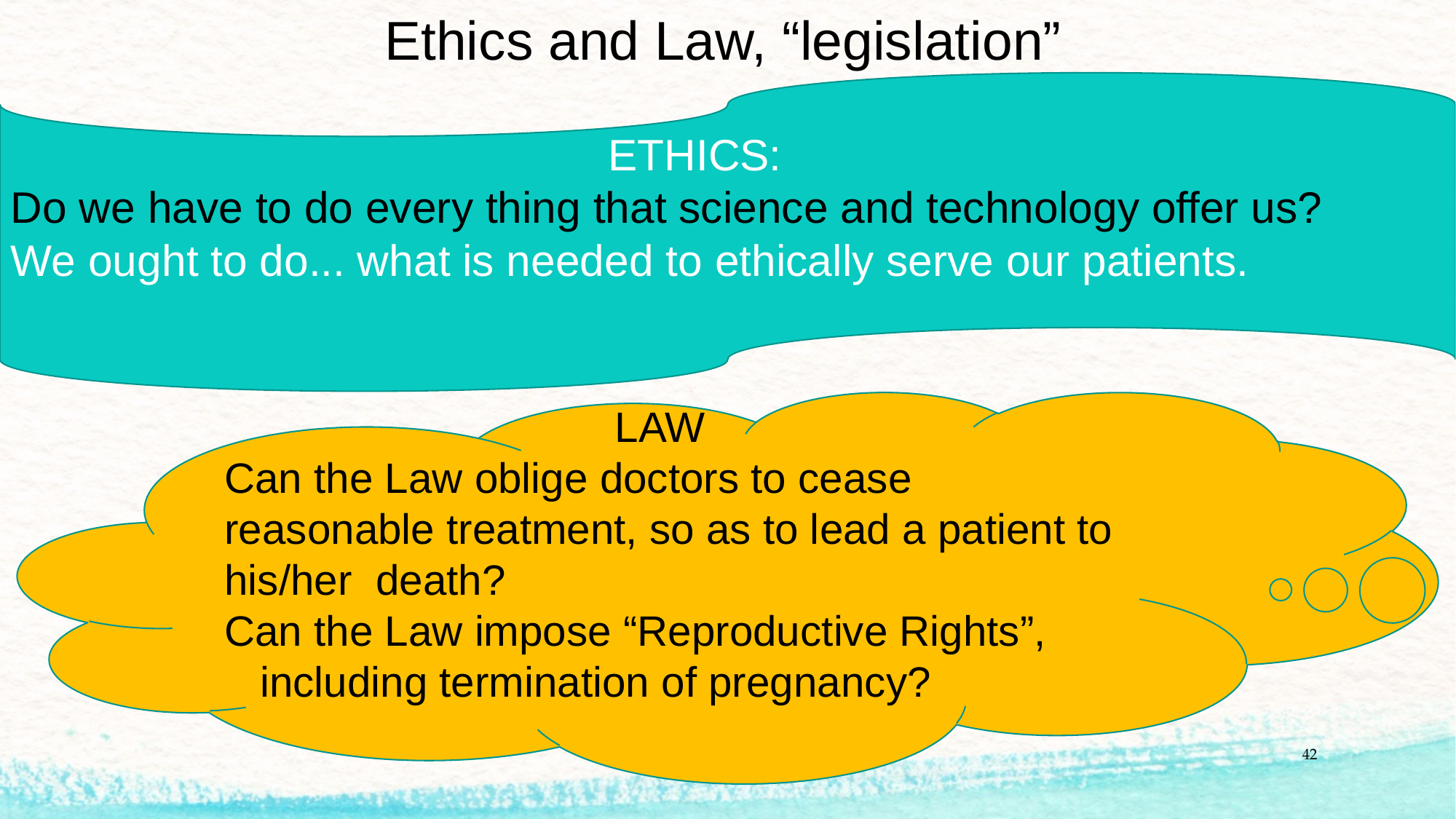

Ethics and Law, “legislation”

                                                 ETHICS:
Do we have to do every thing that science and technology offer us?
We ought to do... what is needed to ethically serve our patients.

                                 LAW
Can the Law oblige doctors to cease reasonable treatment, so as to lead a patient to his/her  death?
Can the Law impose “Reproductive Rights”,
   including termination of pregnancy?

42